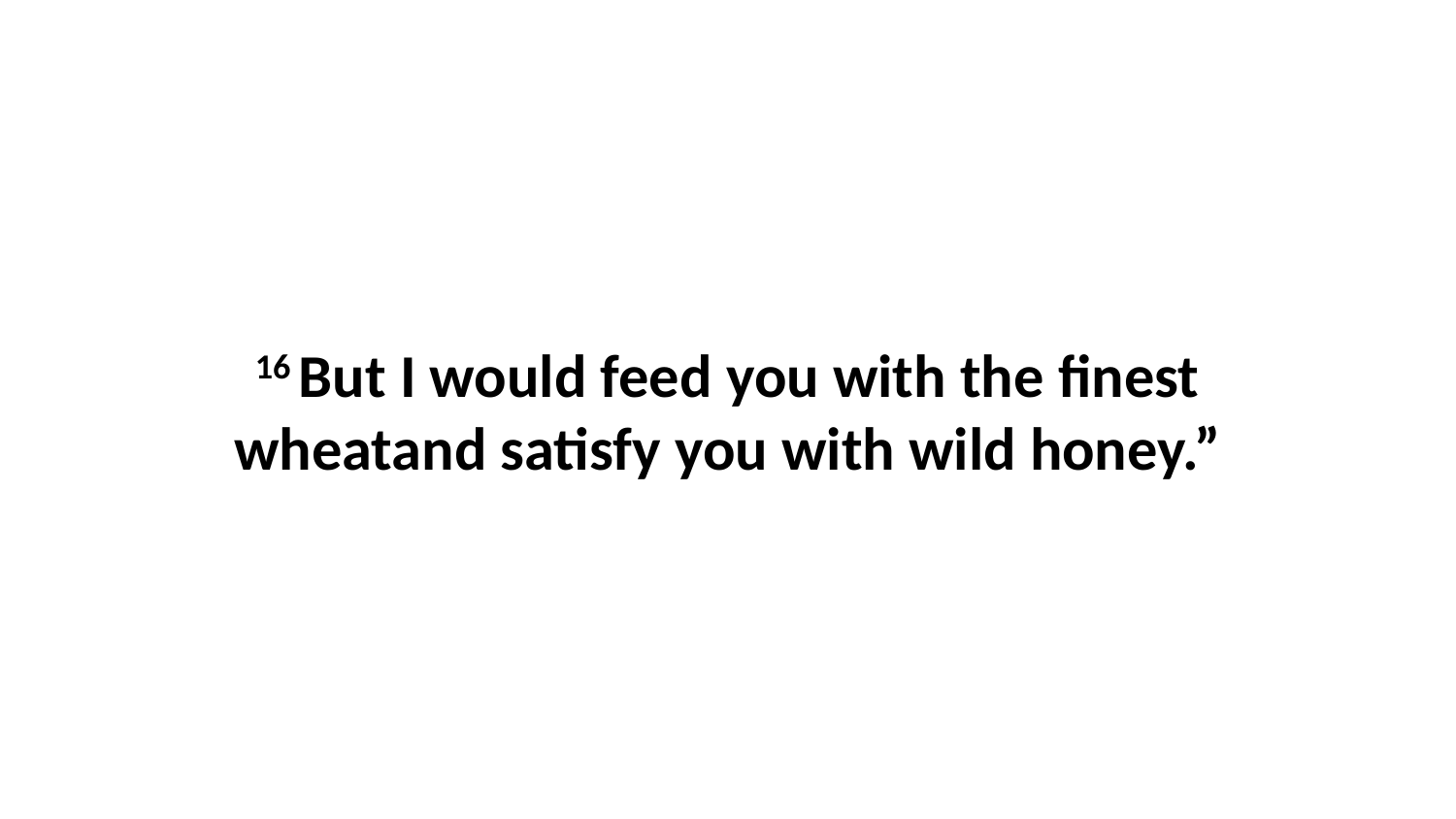

16 But I would feed you with the finest wheatand satisfy you with wild honey.”